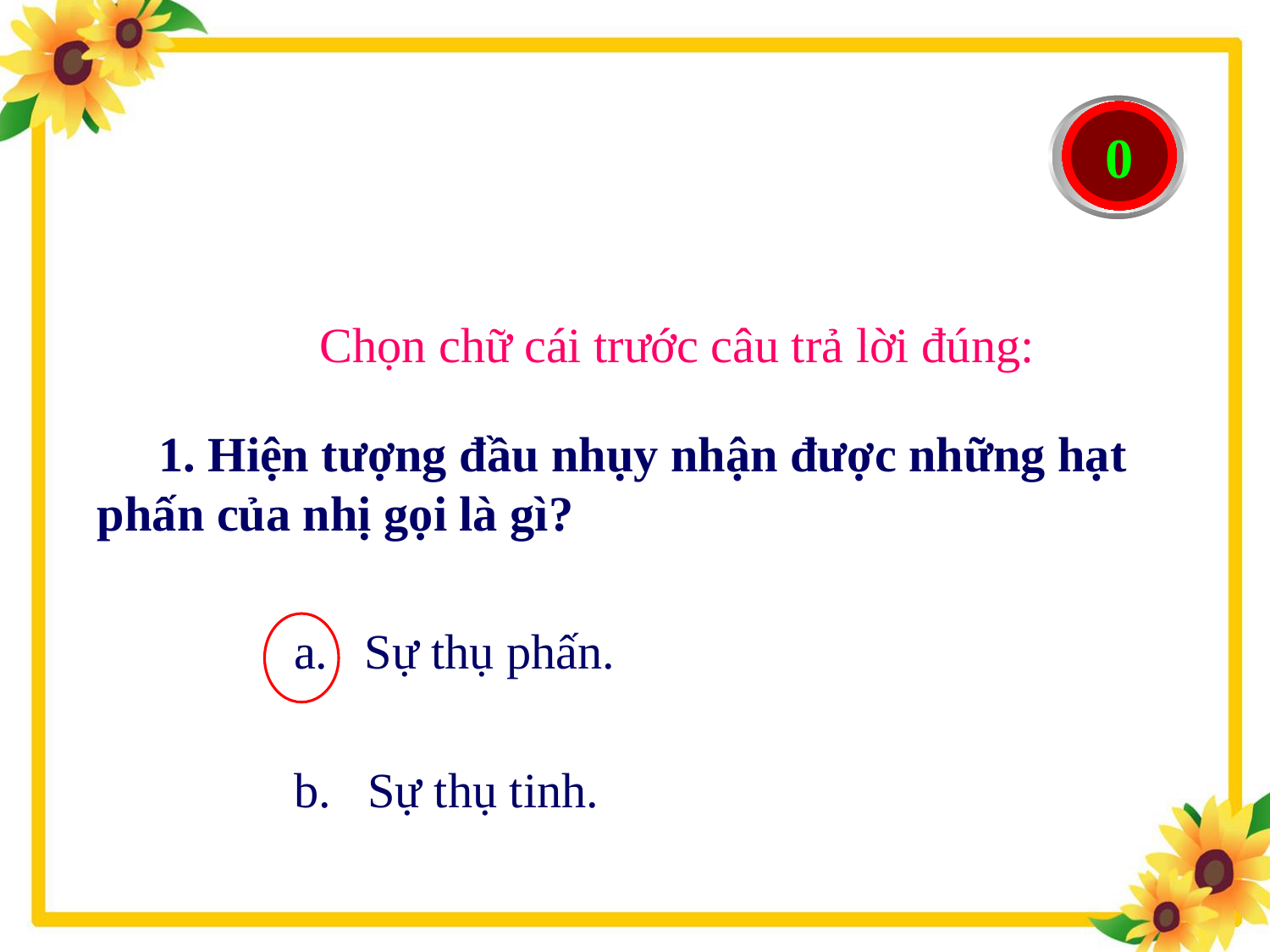

10
9
8
7
6
5
4
3
2
1
14
13
12
11
15
0
0
# Chọn chữ cái trước câu trả lời đúng:

     1. Hiện tượng đầu nhụy nhận được những hạt phấn của nhị gọi là gì?

                a.   Sự thụ phấn.

                b.   Sự thụ tinh.